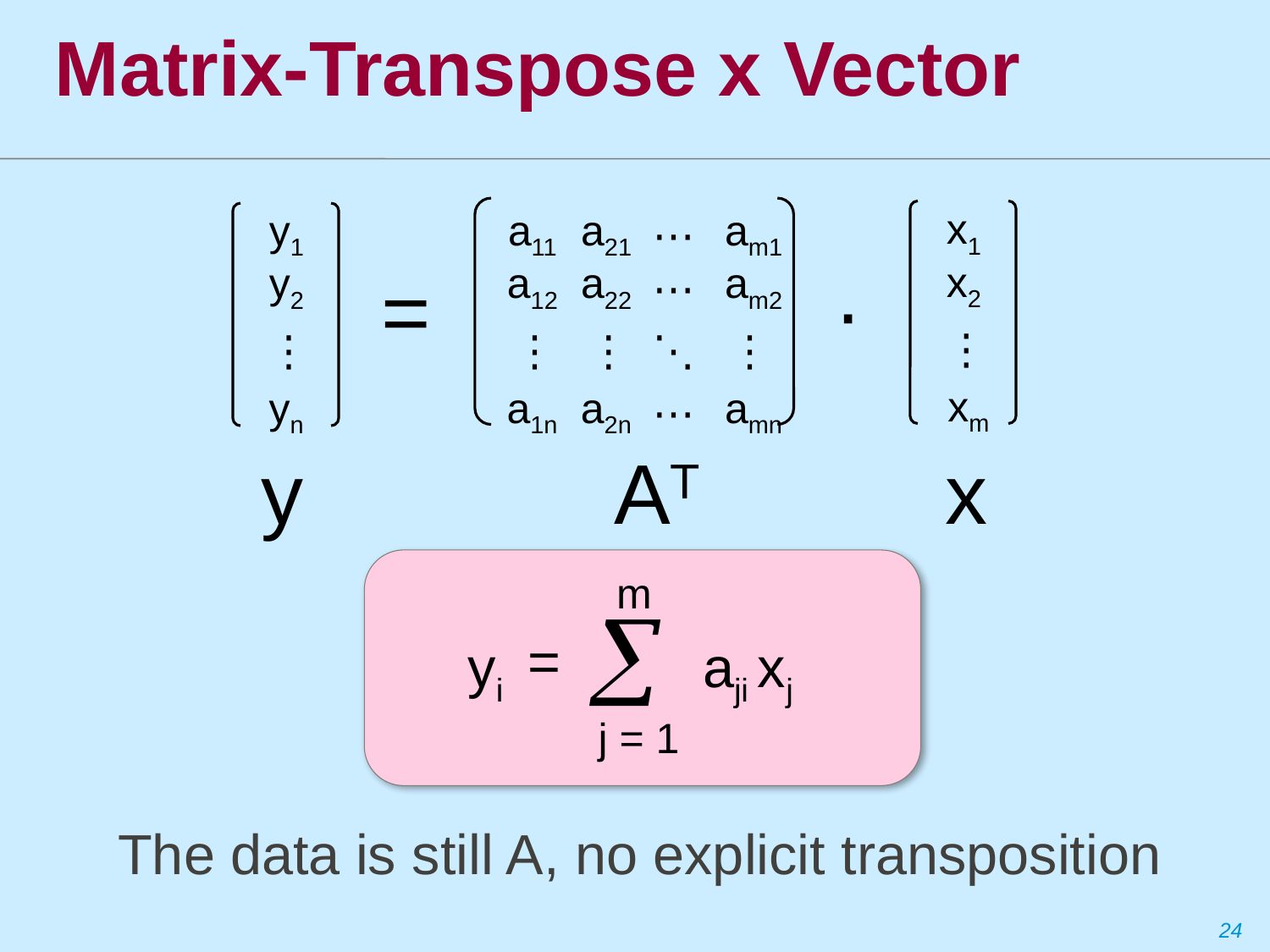

Matrix-Transpose x Vector

x1
x2
⋮
xm
a11
a21
am1
⋯
a12
a22
am2
⋯
⋮
⋮
⋱
⋮
a1n
a2n
amn
⋯
y1
y2
⋮
yn

=
·
y
AT
x

m
∑
j = 1
yi
=
aji xj
The data is still A, no explicit transposition